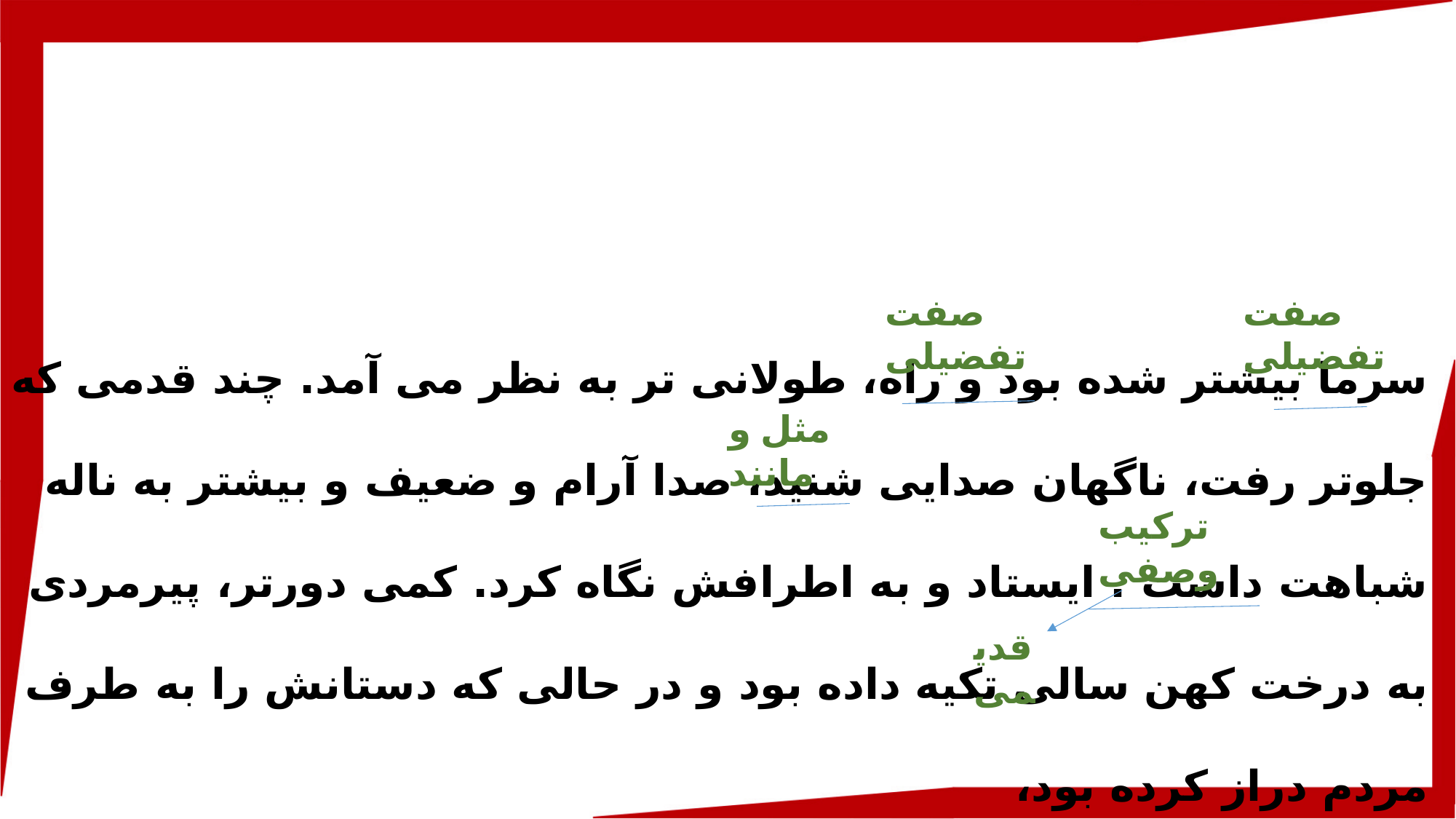

صفت تفضیلی
صفت تفضیلی
سرما بیشتر شده بود و راه، طولانی تر به نظر می آمد. چند قدمی که جلوتر رفت، ناگهان صدایی شنید، صدا آرام و ضعیف و بیشتر به ناله شباهت داشت . ایستاد و به اطرافش نگاه کرد. کمی دورتر، پیرمردی به درخت کهن سالی تکیه داده بود و در حالی که دستانش را به طرف مردم دراز کرده بود،
از آنها کمک می خواست.
مثل و مانند
ترکیب وصفی
قدیمی